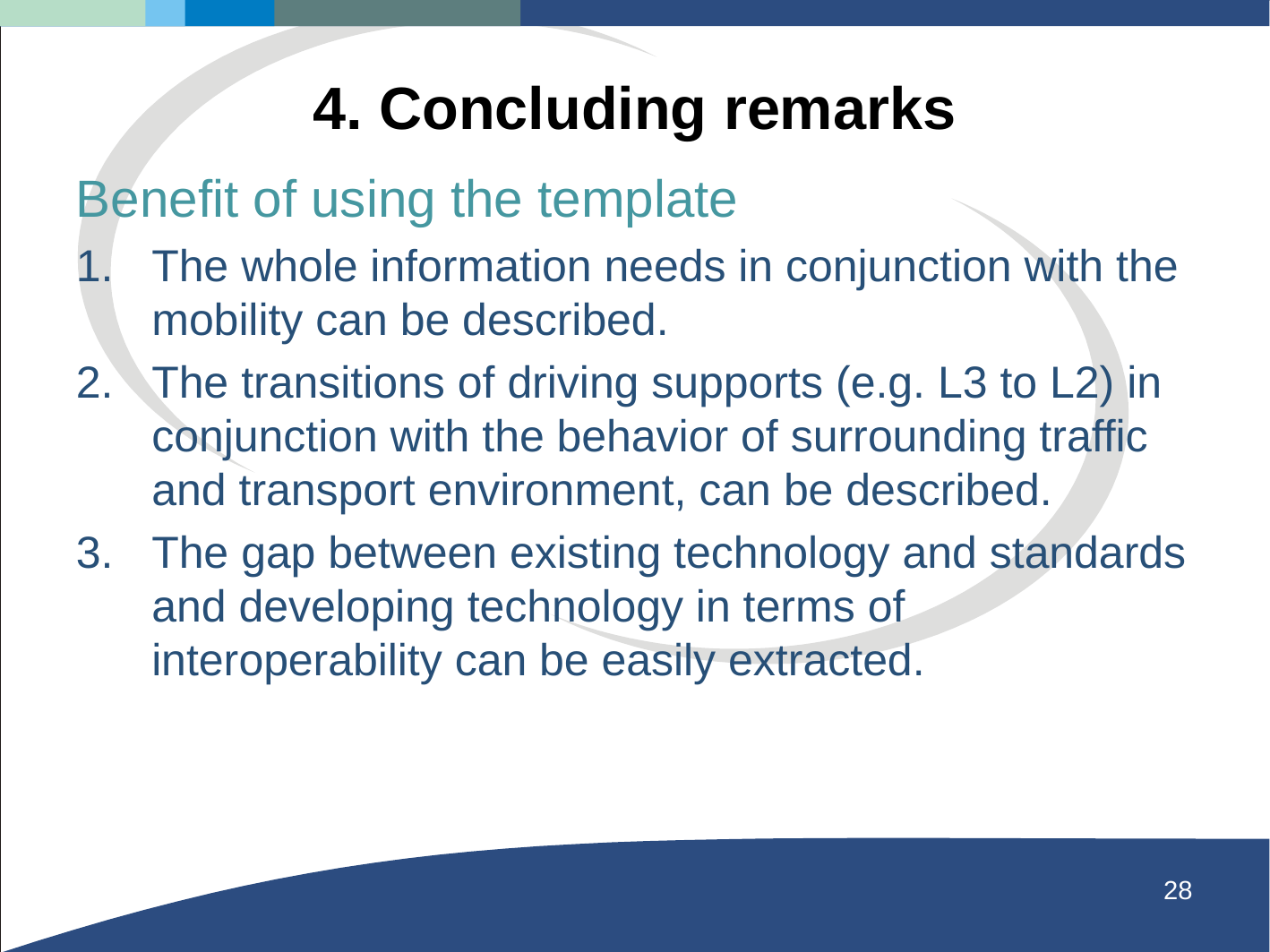

# 4. Concluding remarks
Benefit of using the template
The whole information needs in conjunction with the mobility can be described.
The transitions of driving supports (e.g. L3 to L2) in conjunction with the behavior of surrounding traffic and transport environment, can be described.
The gap between existing technology and standards and developing technology in terms of interoperability can be easily extracted.
28